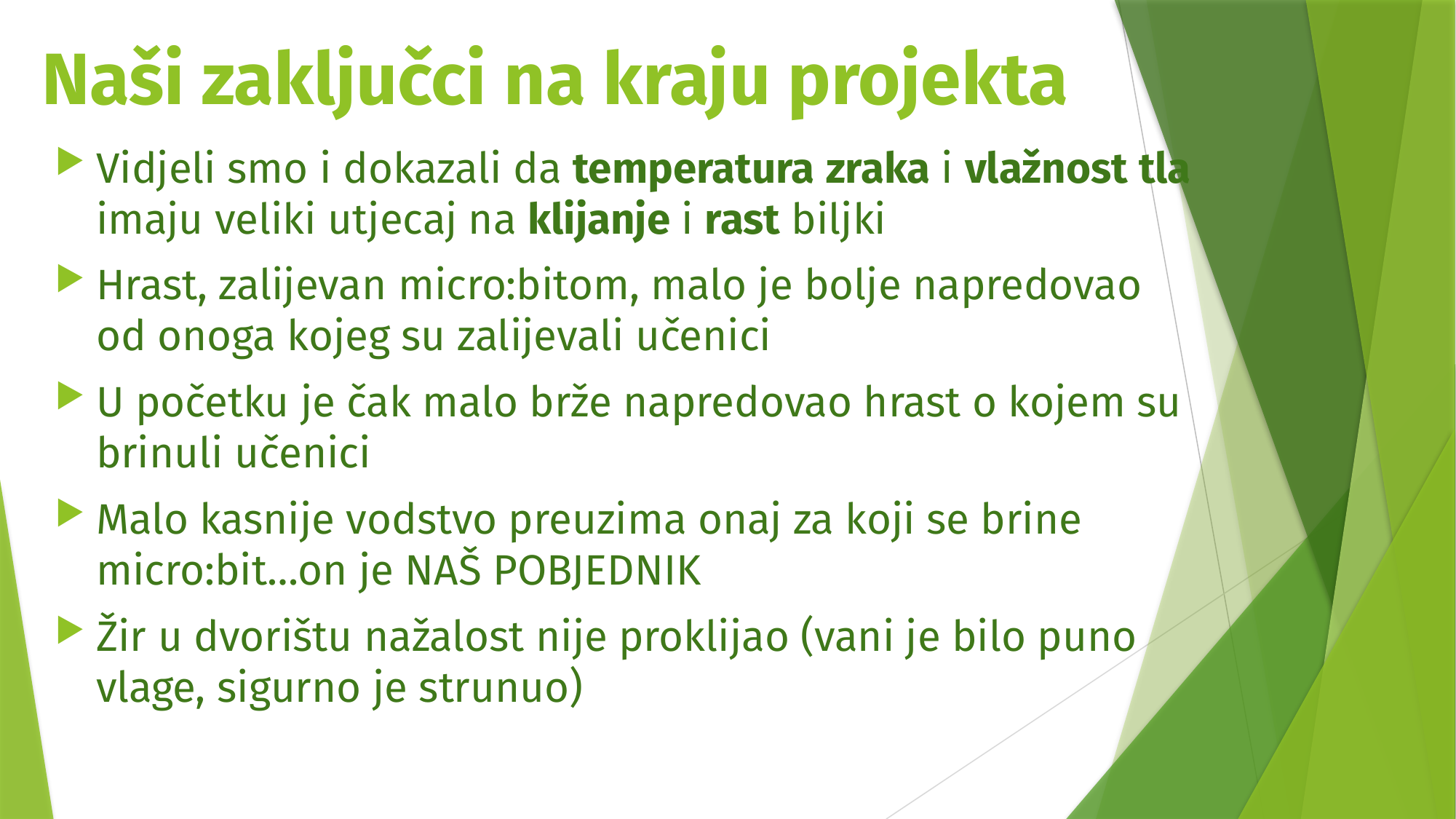

# Naši zaključci na kraju projekta
Vidjeli smo i dokazali da temperatura zraka i vlažnost tla imaju veliki utjecaj na klijanje i rast biljki
Hrast, zalijevan micro:bitom, malo je bolje napredovao od onoga kojeg su zalijevali učenici
U početku je čak malo brže napredovao hrast o kojem su brinuli učenici
Malo kasnije vodstvo preuzima onaj za koji se brine micro:bit…on je NAŠ POBJEDNIK
Žir u dvorištu nažalost nije proklijao (vani je bilo puno vlage, sigurno je strunuo)